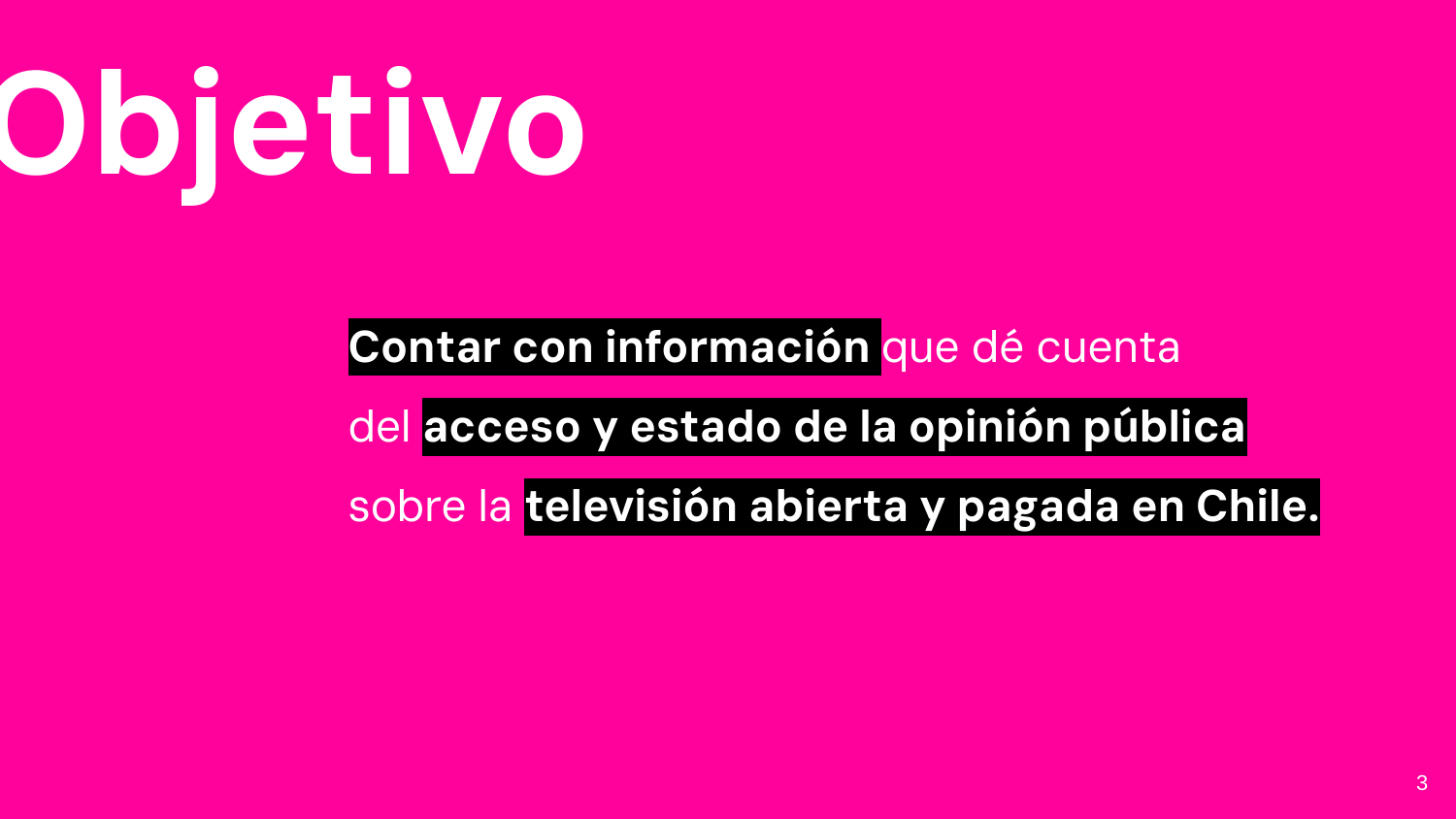

Objetivo
Contar con información que dé cuenta
del acceso y estado de la opinión pública sobre la televisión abierta y pagada en Chile.
3